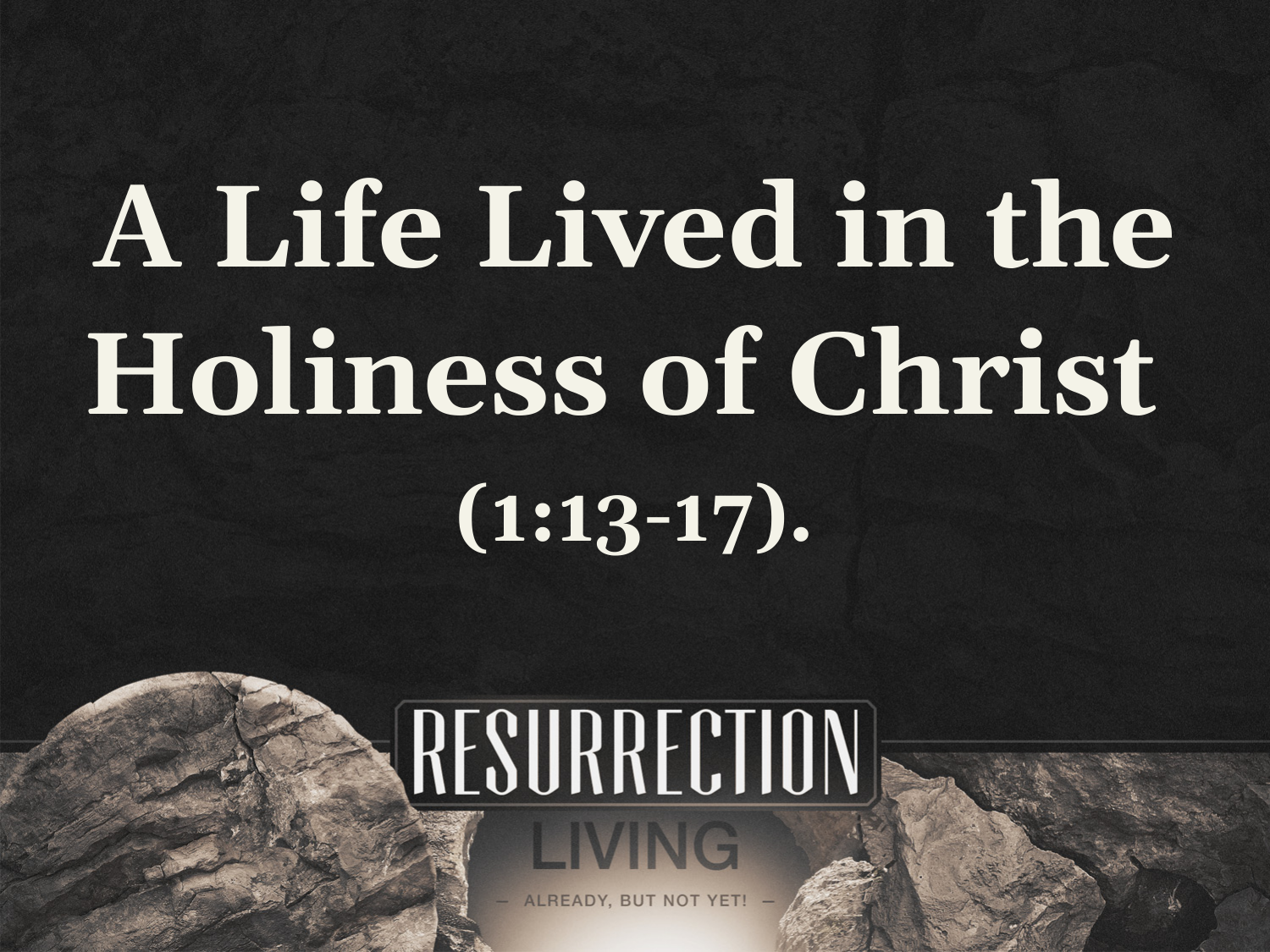

A Life Lived in the Holiness of Christ
(1:13-17).